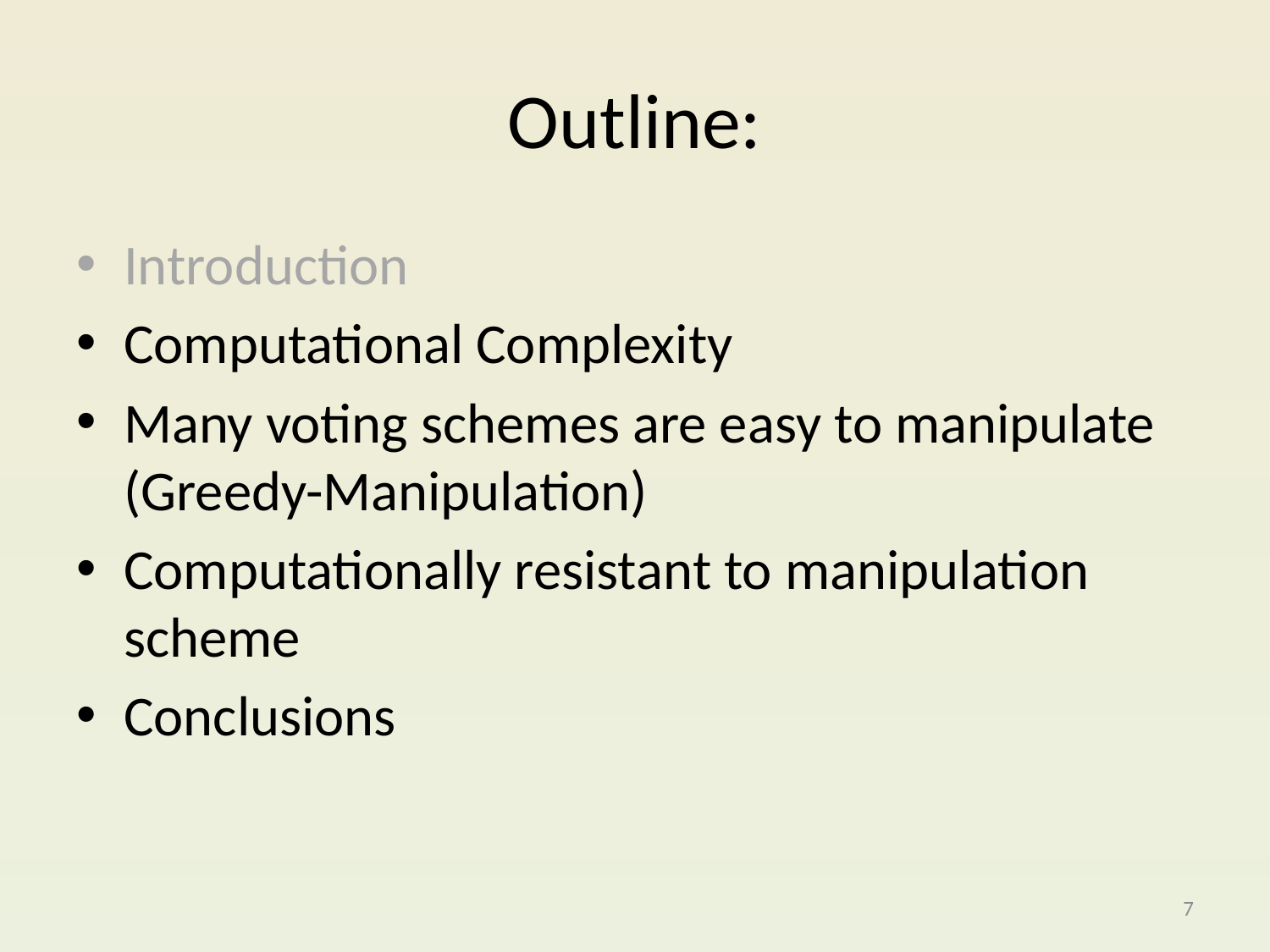

# Outline:
Introduction
Computational Complexity
Many voting schemes are easy to manipulate (Greedy-Manipulation)
Computationally resistant to manipulation scheme
Conclusions

7